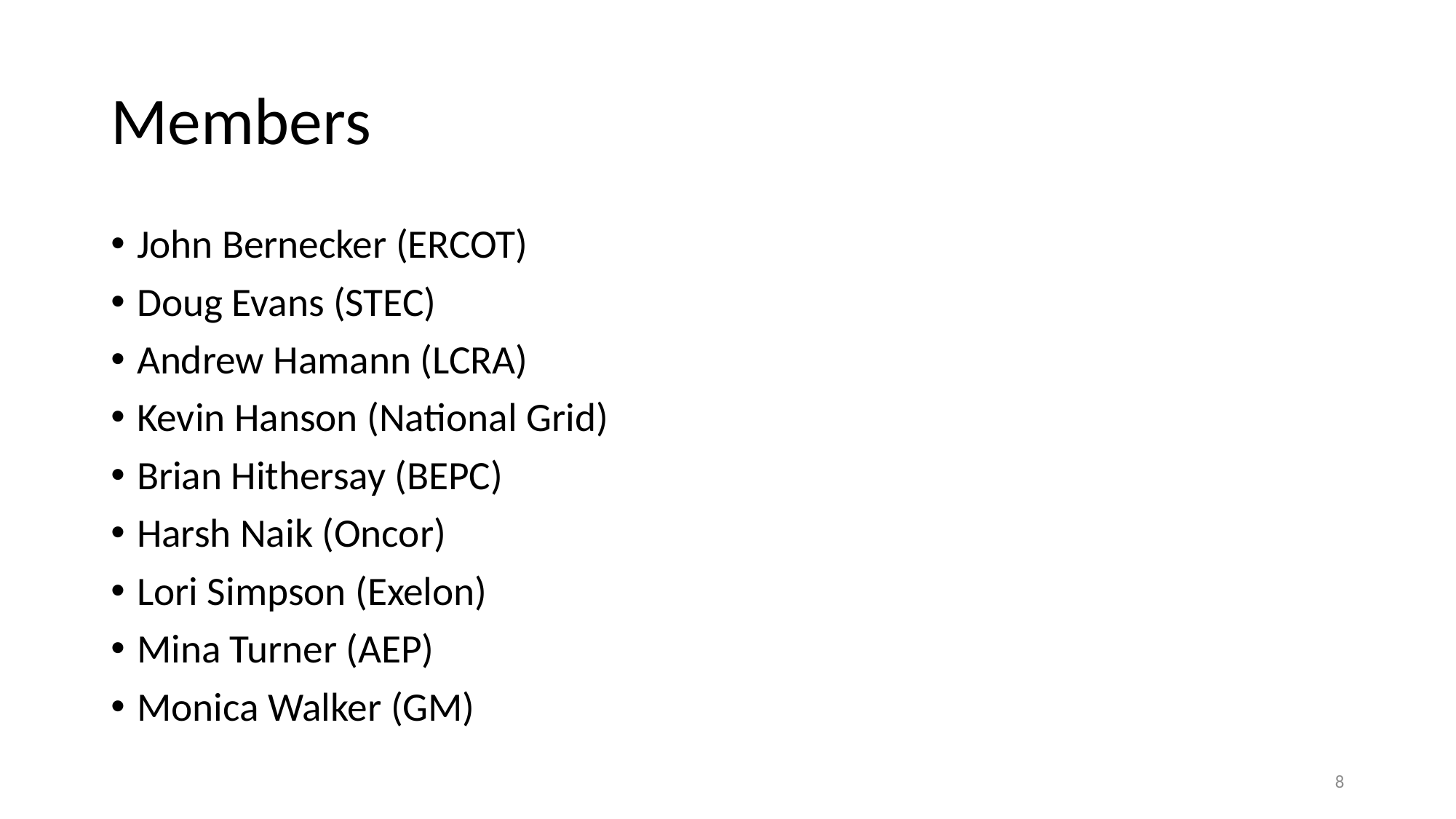

# Members
John Bernecker (ERCOT)
Doug Evans (STEC)
Andrew Hamann (LCRA)
Kevin Hanson (National Grid)
Brian Hithersay (BEPC)
Harsh Naik (Oncor)
Lori Simpson (Exelon)
Mina Turner (AEP)
Monica Walker (GM)
8